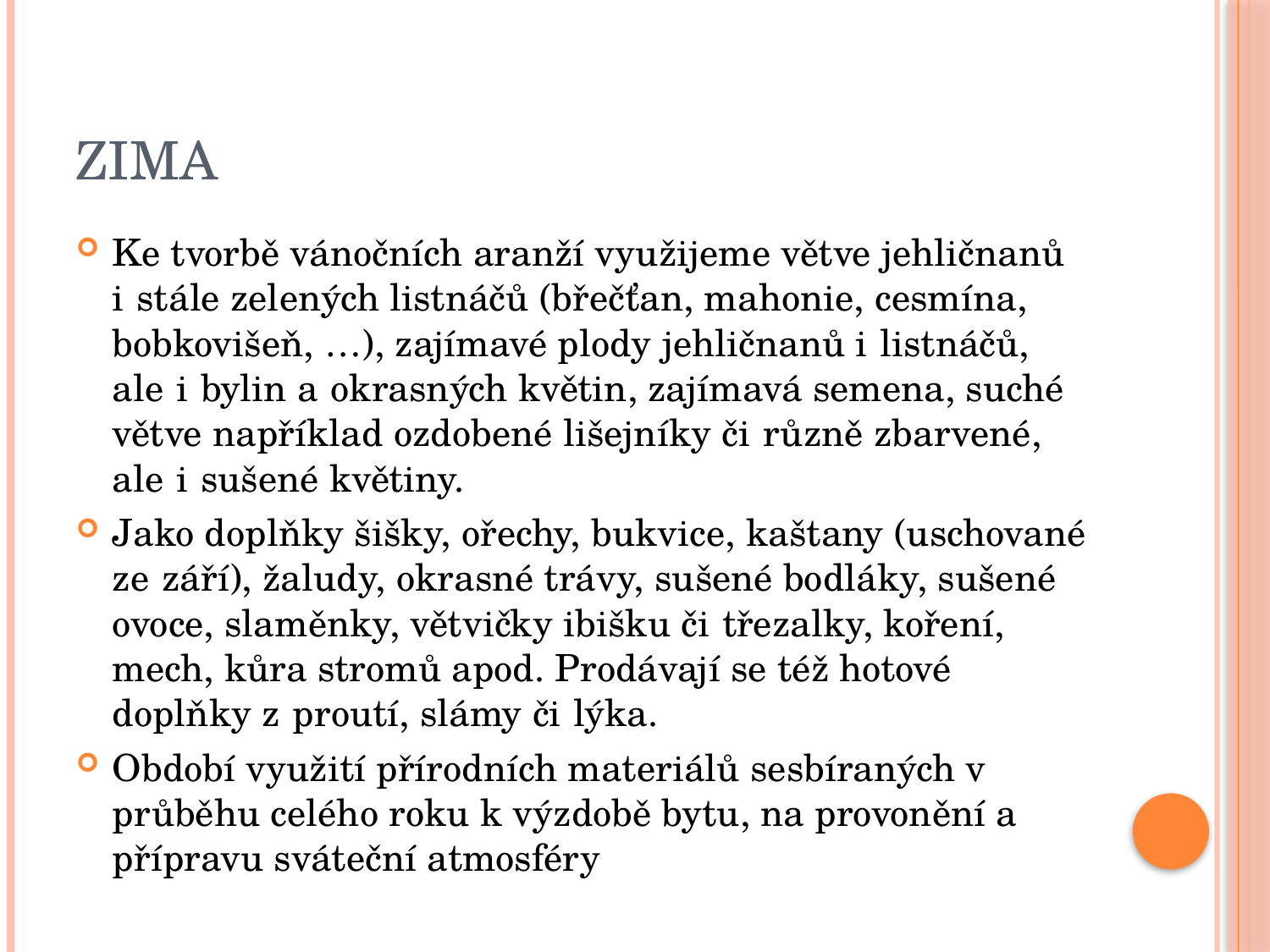

# Zima
Ke tvorbě vánočních aranží využijeme větve jehličnanů i stále zelených listnáčů (břečťan, mahonie, cesmína, bobkovišeň, …), zajímavé plody jehličnanů i listnáčů, ale i bylin a okrasných květin, zajímavá semena, suché větve například ozdobené lišejníky či různě zbarvené, ale i sušené květiny.
Jako doplňky šišky, ořechy, bukvice, kaštany (uschované ze září), žaludy, okrasné trávy, sušené bodláky, sušené ovoce, slaměnky, větvičky ibišku či třezalky, koření, mech, kůra stromů apod. Prodávají se též hotové doplňky z proutí, slámy či lýka.
Období využití přírodních materiálů sesbíraných v průběhu celého roku k výzdobě bytu, na provonění a přípravu sváteční atmosféry